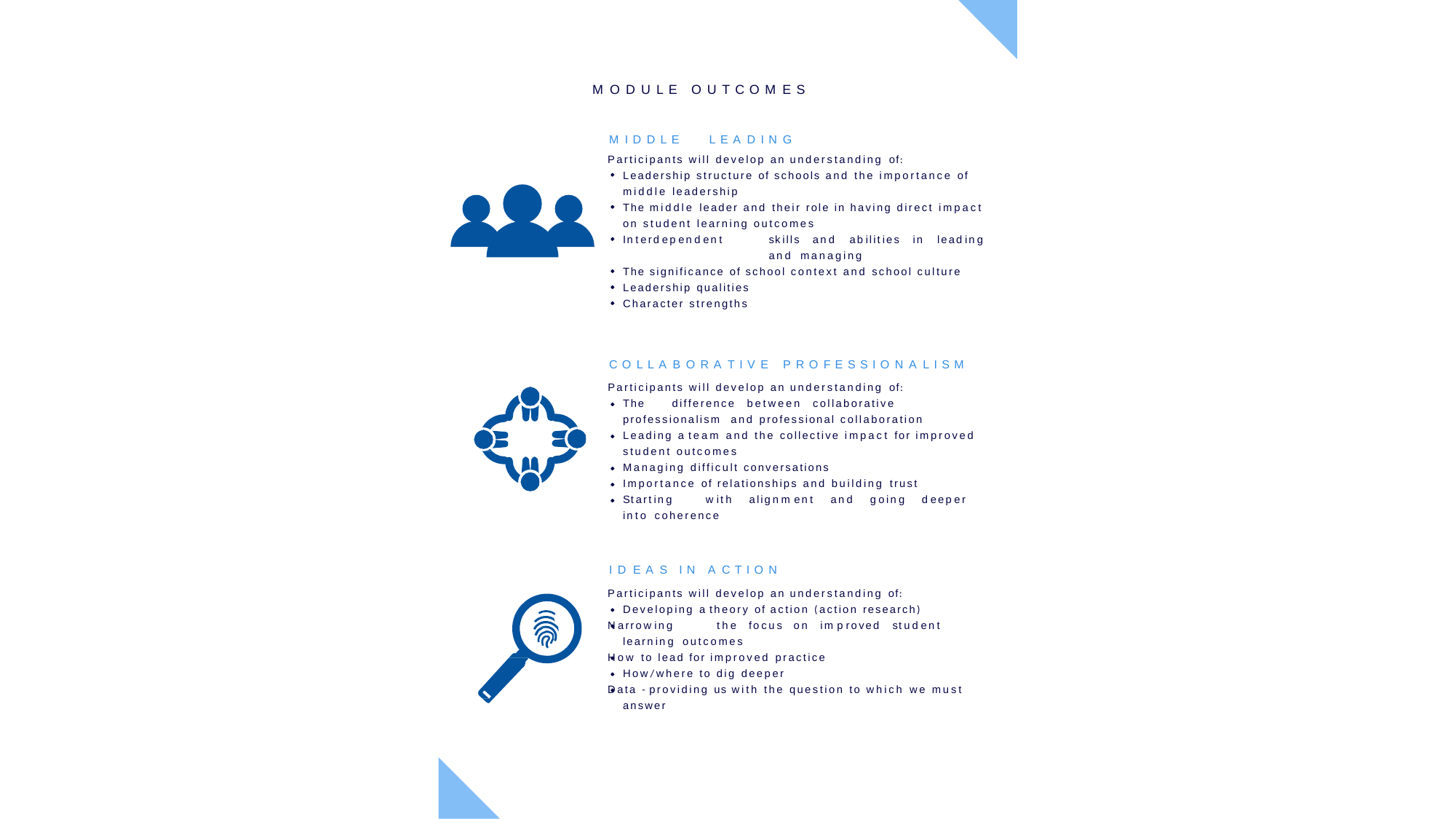

N S W	P P A
M O D U L E	O U T C O M E S

M I D D L E	L E A D I N G
Participants will develop an understanding of:
Leadership structure of schools and the importance of  middle leadership
The middle leader and their role in having direct impact  on student learning outcomes
Interdependent	skills	and	abilities	in	leading	and  managing
The significance of school context and school culture  Leadership qualities
Character strengths

C O L L A B O R A T I V E	P R O F E S S I O N A L I S M
Participants will develop an understanding of:
The	difference	between	collaborative	professionalism  and professional collaboration
Leading a team and the collective impact for improved  student outcomes
Managing difficult conversations
Importance of relationships and building trust
Starting	with	alignment	and	going	deeper	into  coherence

I D E A S	I N	A C T I O N
Participants will develop an understanding of:  Developing a theory of action (action research)
Narrowing	the	focus	on	improved	student	learning  outcomes
How to lead for improved practice  How/where to dig deeper
Data - providing us with the question to which we must  answer